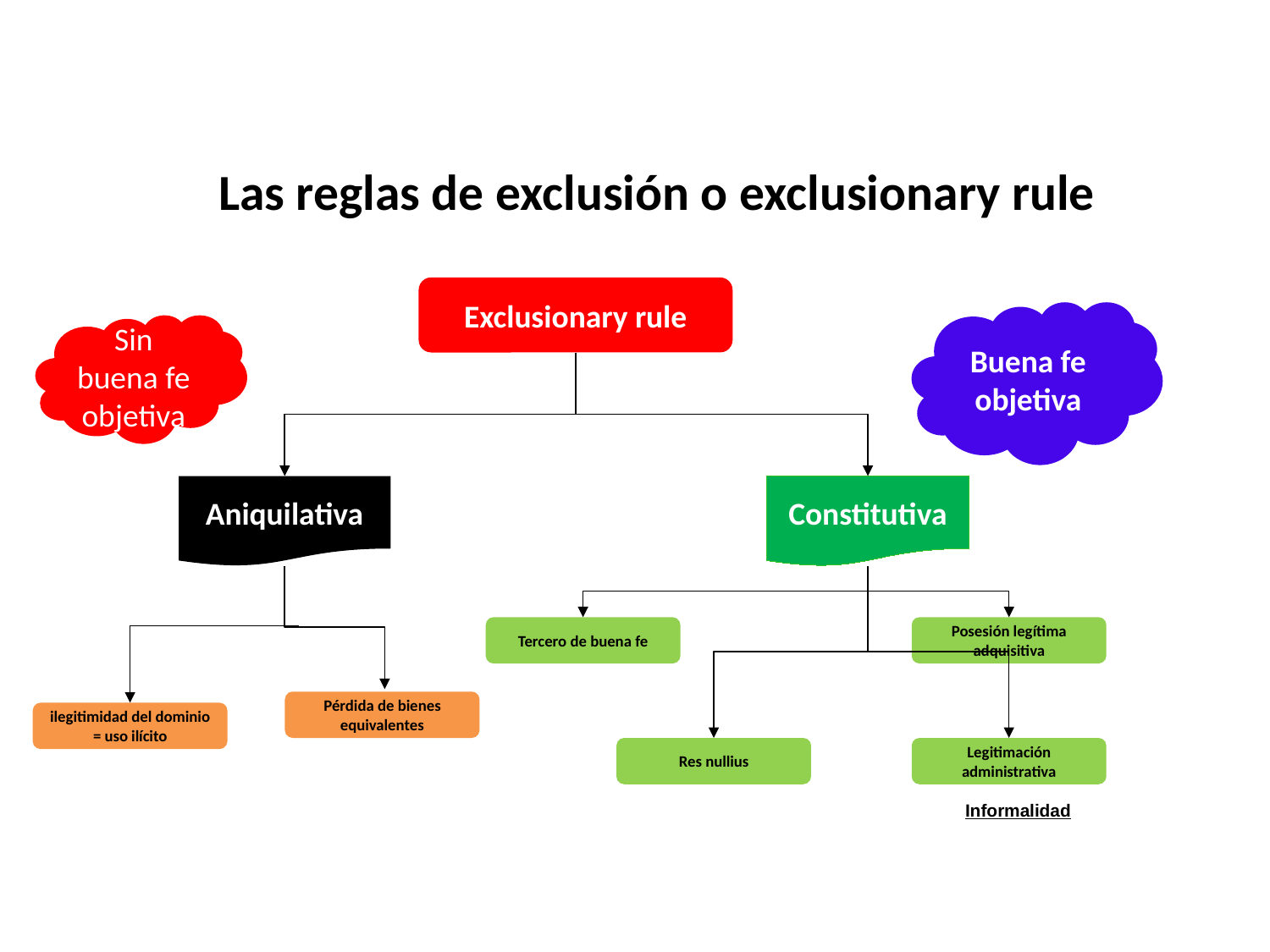

# Las reglas de exclusión o exclusionary rule
Exclusionary rule
Buena fe objetiva
Sin buena fe objetiva
Aniquilativa
Constitutiva
Tercero de buena fe
Posesión legítima adquisitiva
Pérdida de bienes equivalentes
ilegitimidad del dominio = uso ilícito
Legitimación administrativa
Res nullius
Informalidad